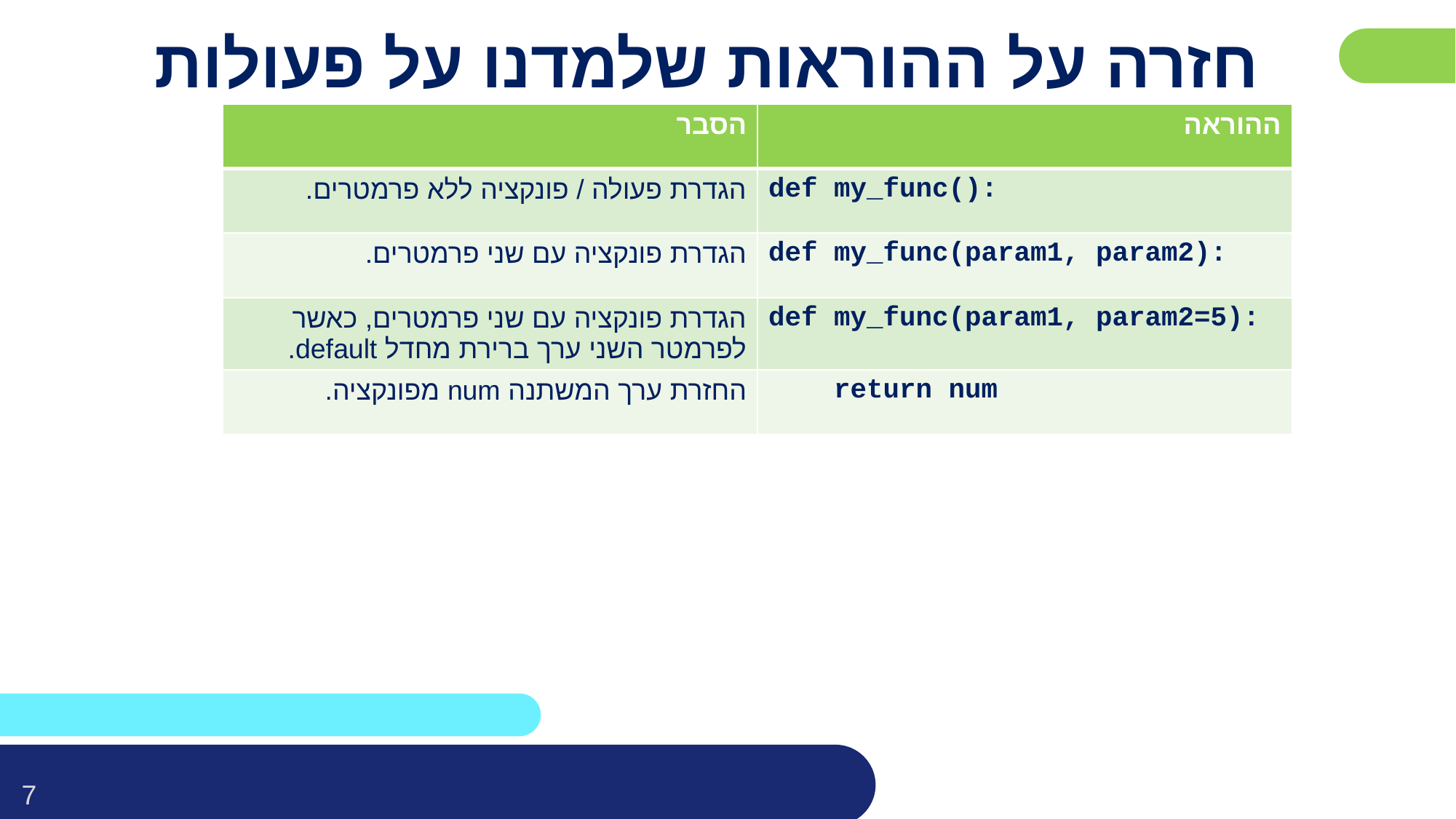

פרטו בשקופית זו את נושאי הלימוד של השיעור
# חזרה על ההוראות שלמדנו על פעולות
| הסבר | ההוראה |
| --- | --- |
| הגדרת פעולה / פונקציה ללא פרמטרים. | def my\_func(): |
| הגדרת פונקציה עם שני פרמטרים. | def my\_func(param1, param2): |
| הגדרת פונקציה עם שני פרמטרים, כאשר לפרמטר השני ערך ברירת מחדל default. | def my\_func(param1, param2=5): |
| החזרת ערך המשתנה num מפונקציה. | return num |